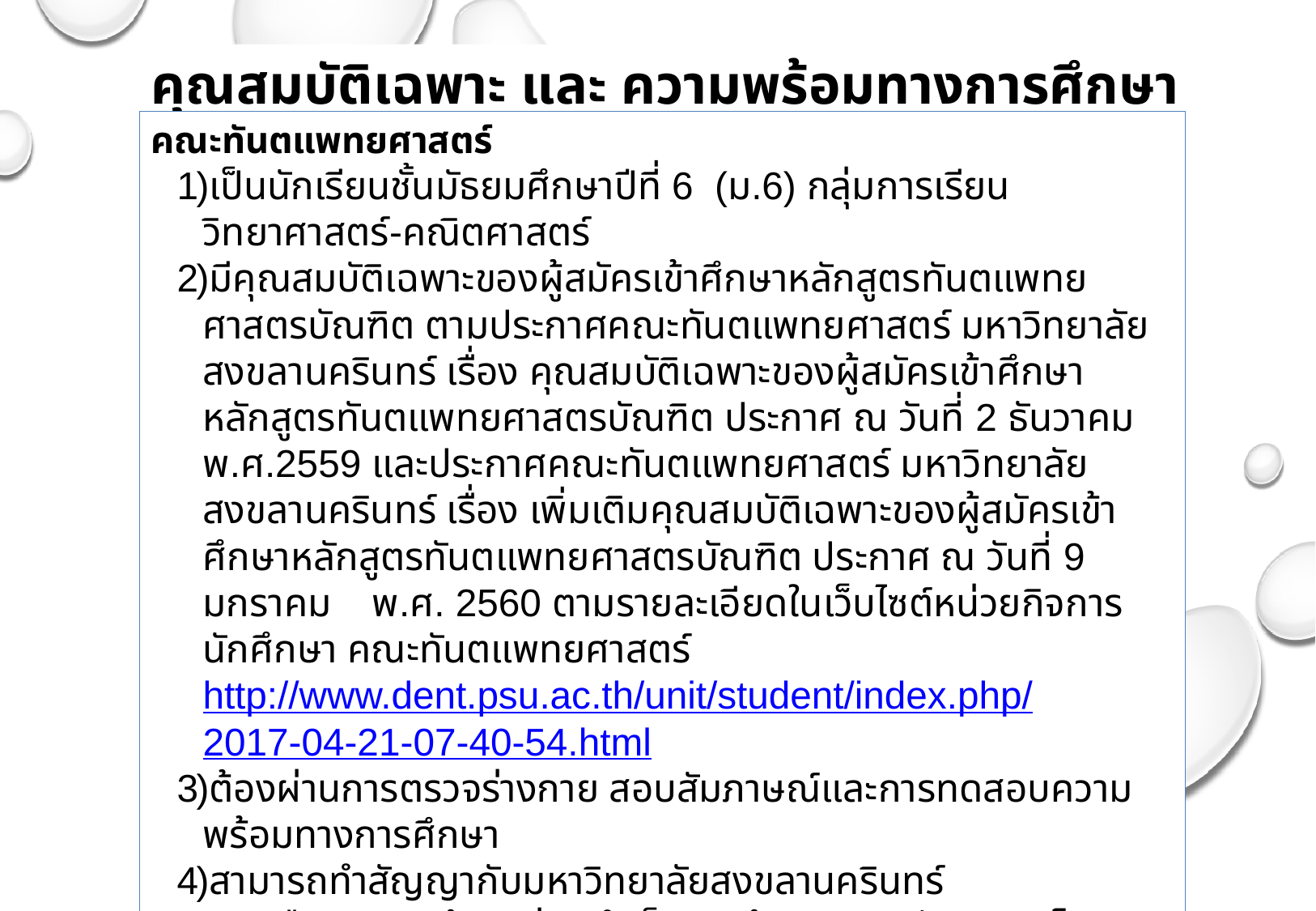

คุณสมบัติเฉพาะ และ ความพร้อมทางการศึกษาของผู้สมัคร
คณะทันตแพทยศาสตร์
เป็นนักเรียนชั้นมัธยมศึกษาปีที่ 6  (ม.6) กลุ่มการเรียนวิทยาศาสตร์-คณิตศาสตร์
มีคุณสมบัติเฉพาะของผู้สมัครเข้าศึกษาหลักสูตรทันตแพทยศาสตรบัณฑิต ตามประกาศคณะทันตแพทยศาสตร์ มหาวิทยาลัยสงขลานครินทร์ เรื่อง คุณสมบัติเฉพาะของผู้สมัครเข้าศึกษาหลักสูตรทันตแพทยศาสตรบัณฑิต ประกาศ ณ วันที่ 2 ธันวาคม พ.ศ.2559 และประกาศคณะทันตแพทยศาสตร์ มหาวิทยาลัยสงขลานครินทร์ เรื่อง เพิ่มเติมคุณสมบัติเฉพาะของผู้สมัครเข้าศึกษาหลักสูตรทันตแพทยศาสตรบัณฑิต ประกาศ ณ วันที่ 9 มกราคม    พ.ศ. 2560 ตามรายละเอียดในเว็บไซต์หน่วยกิจการนักศึกษา คณะทันตแพทยศาสตร์ http://www.dent.psu.ac.th/unit/student/index.php/2017-04-21-07-40-54.html
ต้องผ่านการตรวจร่างกาย สอบสัมภาษณ์และการทดสอบความพร้อมทางการศึกษา
สามารถทำสัญญากับมหาวิทยาลัยสงขลานครินทร์
ยุติหรือเลิกการศึกษาก่อนสำเร็จการศึกษาตามหลักสูตรฯ โดยลาออกจากการเป็นนักศึกษา   หรือมีเจตนาจงใจ ละเลย ทอดทิ้งการศึกษา   หรือประพฤติตนไม่สมควรจนเป็นเหตุให้พ้นสภาพการเป็นนักศึกษา ต้องชดใช้เงินเป็นเบี้ยปรับตามสัญญาที่ทำไว้กับมหาวิทยาลัย
เมื่อสำเร็จการศึกษา ต้องปฏิบัติงานในส่วนราชการหรือหน่วยงานต่าง ๆ ของรัฐได้ เป็นเวลาไม่น้อยกว่า 3 ปีติดต่อกัน ตามระเบียบและเงื่อนไขของรัฐบาลและมหาวิทยาลัย